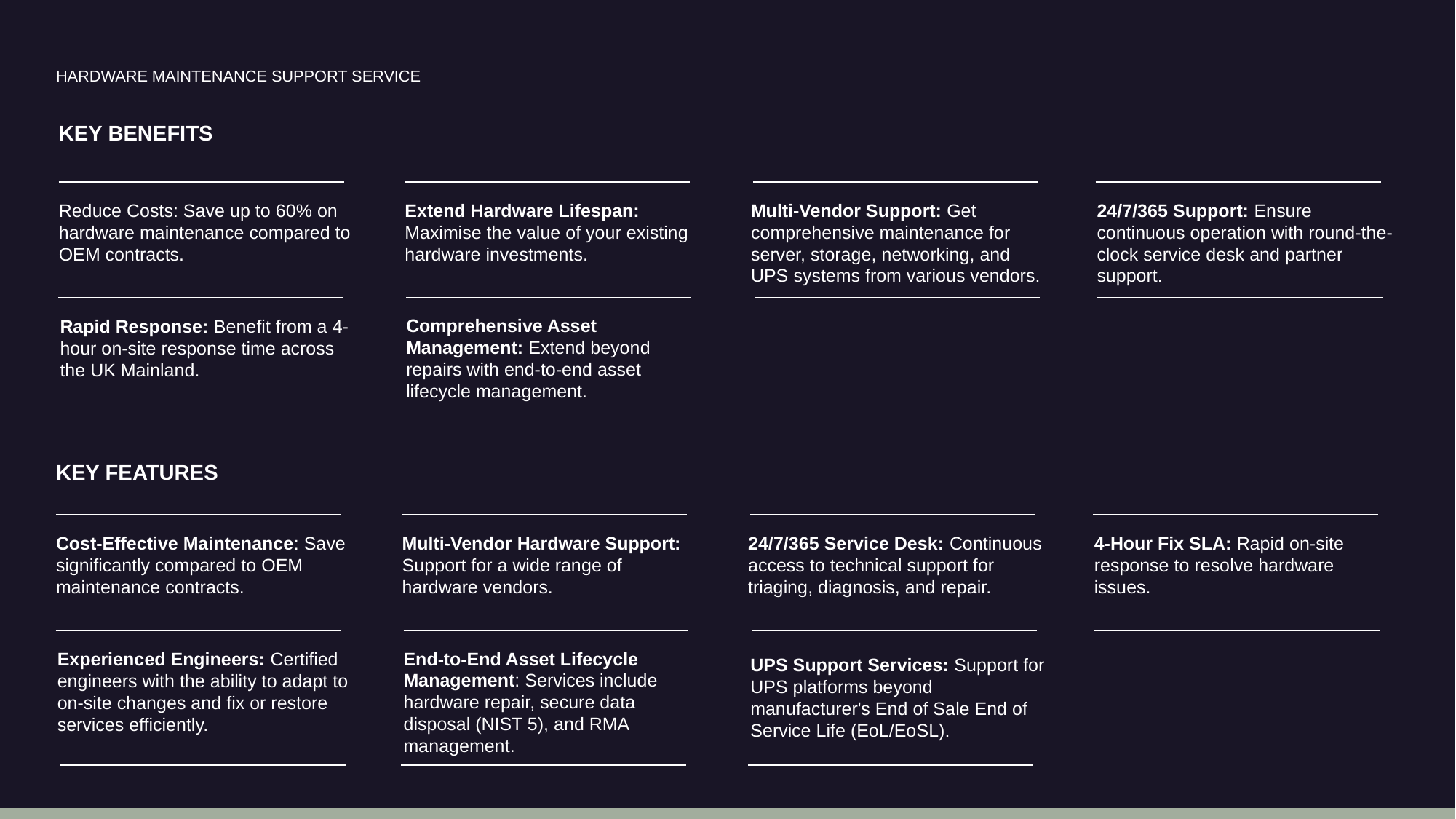

HARDWARE MAINTENANCE SUPPORT SERVICE
KEY BENEFITS
Reduce Costs: Save up to 60% on hardware maintenance compared to OEM contracts.

Extend Hardware Lifespan: Maximise the value of your existing hardware investments.

Multi-Vendor Support: Get comprehensive maintenance for server, storage, networking, and UPS systems from various vendors.

24/7/365 Support: Ensure continuous operation with round-the-clock service desk and partner support.

Comprehensive Asset Management: Extend beyond repairs with end-to-end asset lifecycle management.

Rapid Response: Benefit from a 4-hour on-site response time across the UK Mainland.

KEY FEATURES
Cost-Effective Maintenance: Save significantly compared to OEM maintenance contracts.

Multi-Vendor Hardware Support: Support for a wide range of hardware vendors.
24/7/365 Service Desk: Continuous access to technical support for triaging, diagnosis, and repair.

4-Hour Fix SLA: Rapid on-site response to resolve hardware issues.

End-to-End Asset Lifecycle Management: Services include hardware repair, secure data disposal (NIST 5), and RMA management.

Experienced Engineers: Certified engineers with the ability to adapt to on-site changes and fix or restore services efficiently.

UPS Support Services: Support for UPS platforms beyond manufacturer's End of Sale End of Service Life (EoL/EoSL).